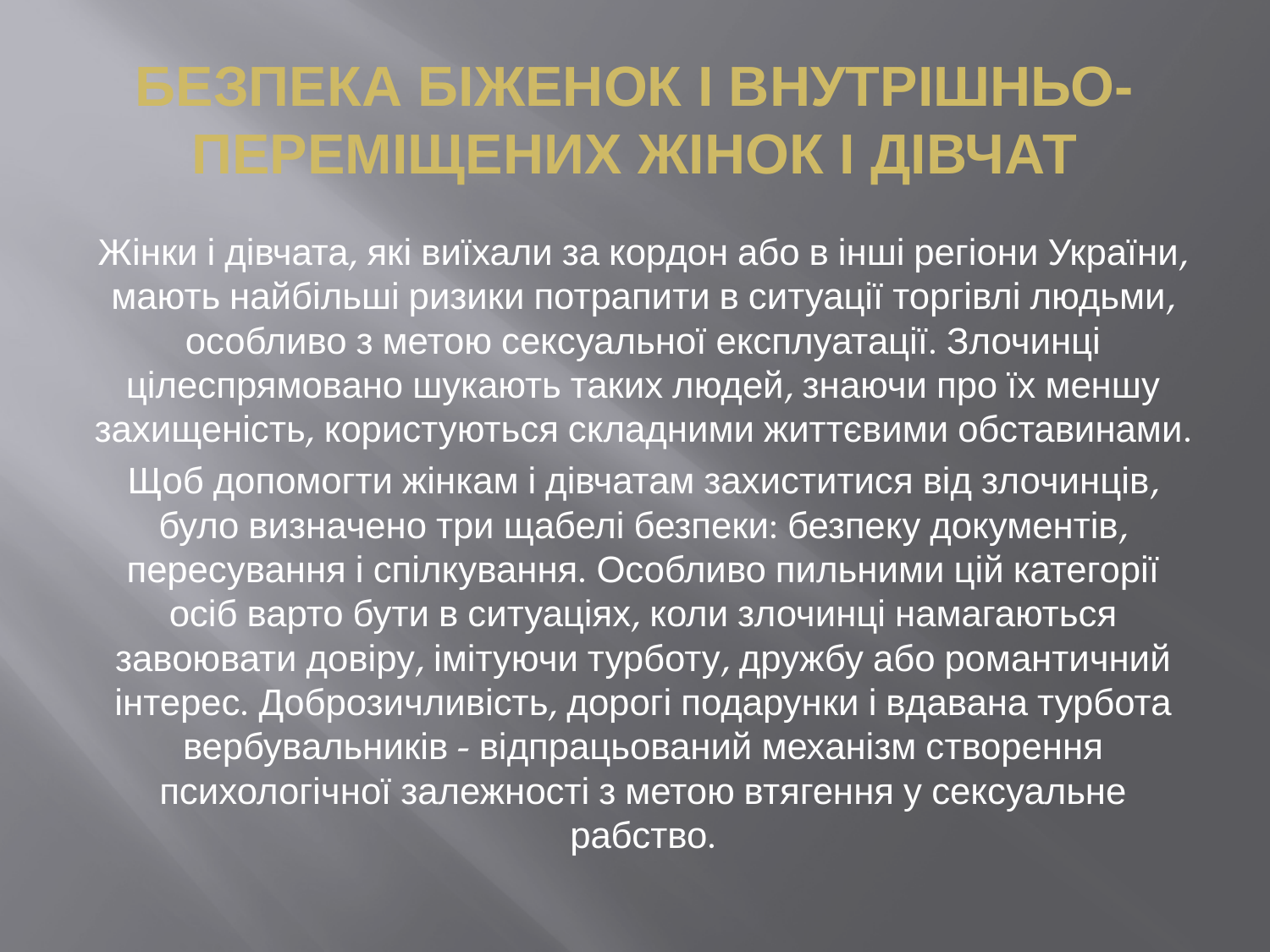

# Безпека біженок і внутрішньо-переміщених жінок і дівчат
Жінки і дівчата, які виїхали за кордон або в інші регіони України, мають найбільші ризики потрапити в ситуації торгівлі людьми, особливо з метою сексуальної експлуатації. Злочинці цілеспрямовано шукають таких людей, знаючи про їх меншу захищеність, користуються складними життєвими обставинами.
Щоб допомогти жінкам і дівчатам захиститися від злочинців, було визначено три щабелі безпеки: безпеку документів, пересування і спілкування. Особливо пильними цій категорії осіб варто бути в ситуаціях, коли злочинці намагаються завоювати довіру, імітуючи турботу, дружбу або романтичний інтерес. Доброзичливість, дорогі подарунки і вдавана турбота вербувальників - відпрацьований механізм створення психологічної залежності з метою втягення у сексуальне рабство.